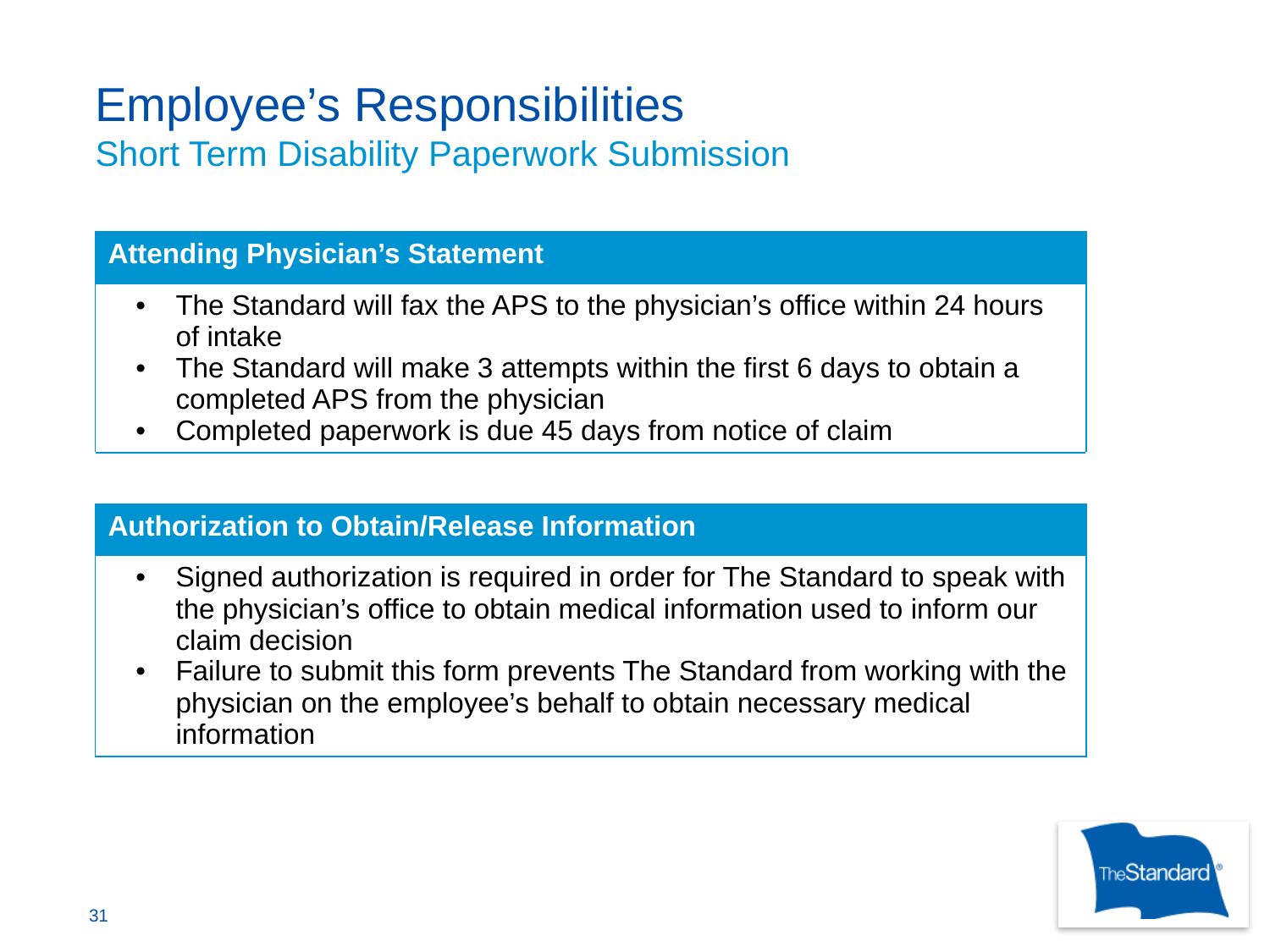

# Employee’s Responsibilities Short Term Disability Paperwork Submission
| Attending Physician’s Statement |
| --- |
| The Standard will fax the APS to the physician’s office within 24 hours of intake The Standard will make 3 attempts within the first 6 days to obtain a completed APS from the physician Completed paperwork is due 45 days from notice of claim |
|  |
| Authorization to Obtain/Release Information |
| Signed authorization is required in order for The Standard to speak with the physician’s office to obtain medical information used to inform our claim decision Failure to submit this form prevents The Standard from working with the physician on the employee’s behalf to obtain necessary medical information |
31